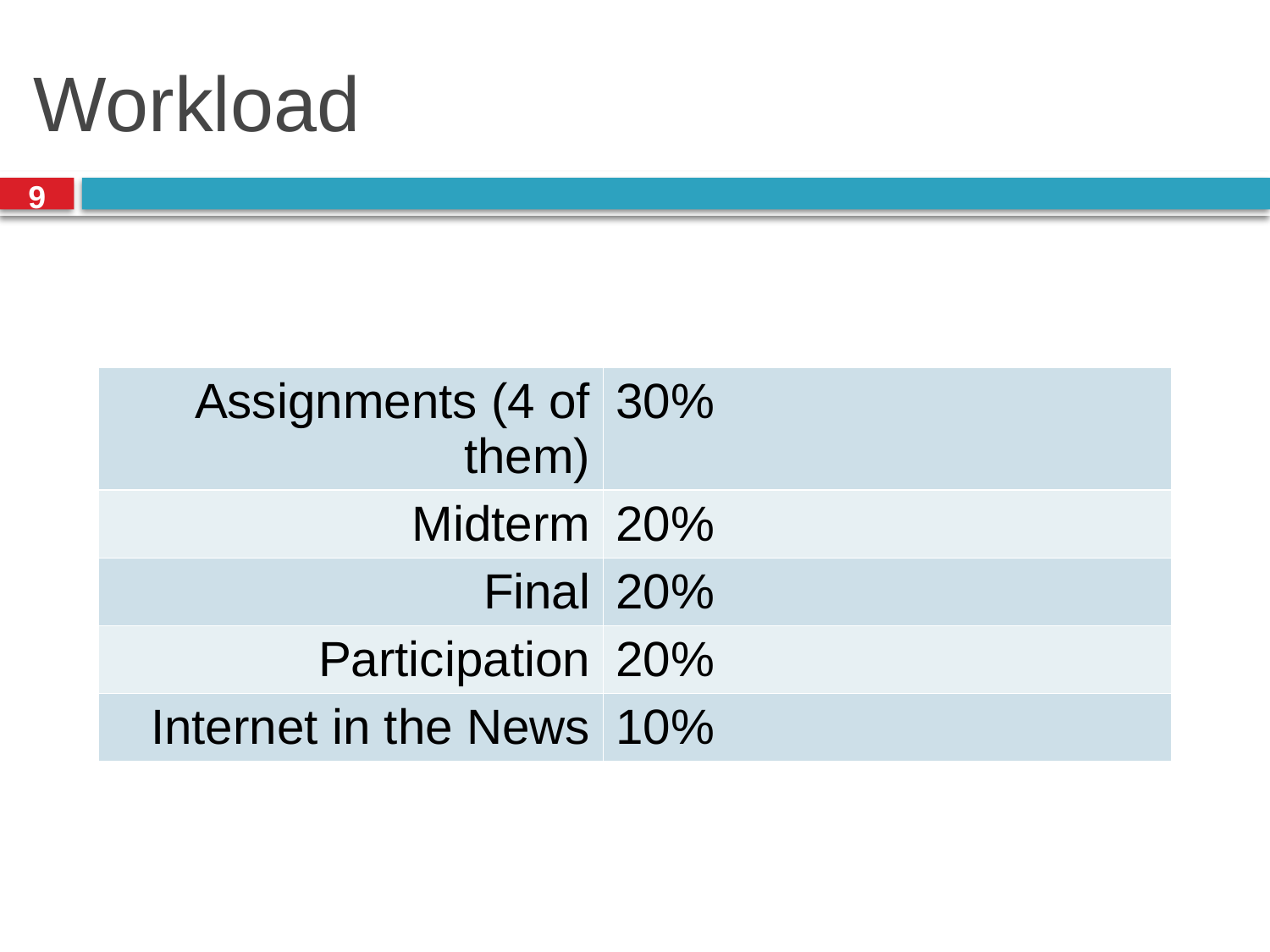

# Workload
9
| Assignments (4 of them) | 30% |
| --- | --- |
| Midterm | 20% |
| Final | 20% |
| Participation | 20% |
| Internet in the News | 10% |